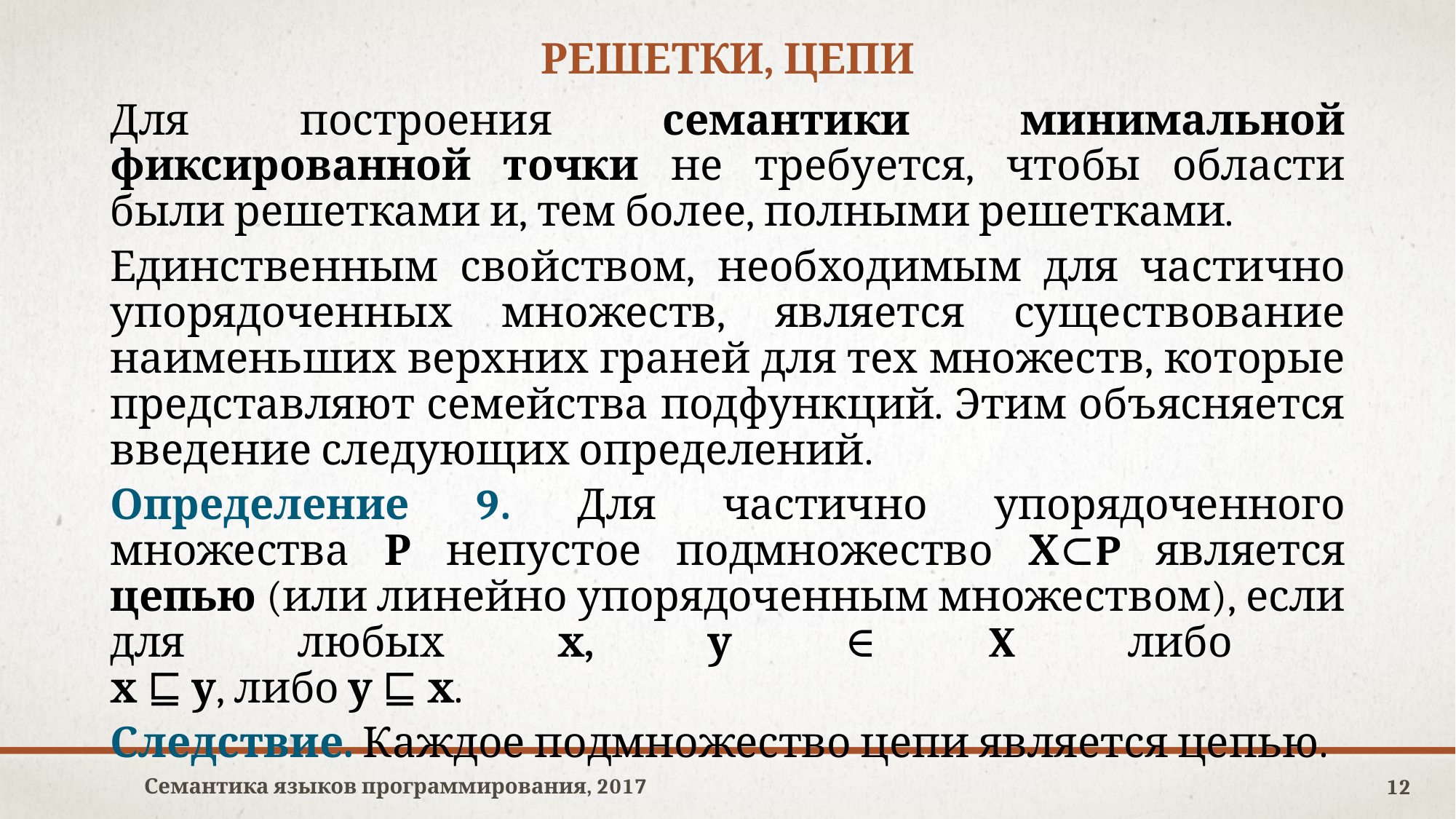

# Решетки, Цепи
Для построения семантики минимальной фиксированной точки не требуется, чтобы области были решетками и, тем более, полными решетками.
Единственным свойством, необходимым для частично упорядоченных множеств, является существование наименьших верхних граней для тех множеств, которые представляют семейства подфункций. Этим объясняется введение следующих определений.
Определение 9. Для частично упорядоченного множества Р непустое подмножество Х⊂P является цепью (или линейно упорядоченным множеством), если для любых х, у ∈ X либо
х ⊑ у, либо у ⊑ х.
Следствие. Каждое подмножество цепи является цепью.
Семантика языков программирования, 2017
12